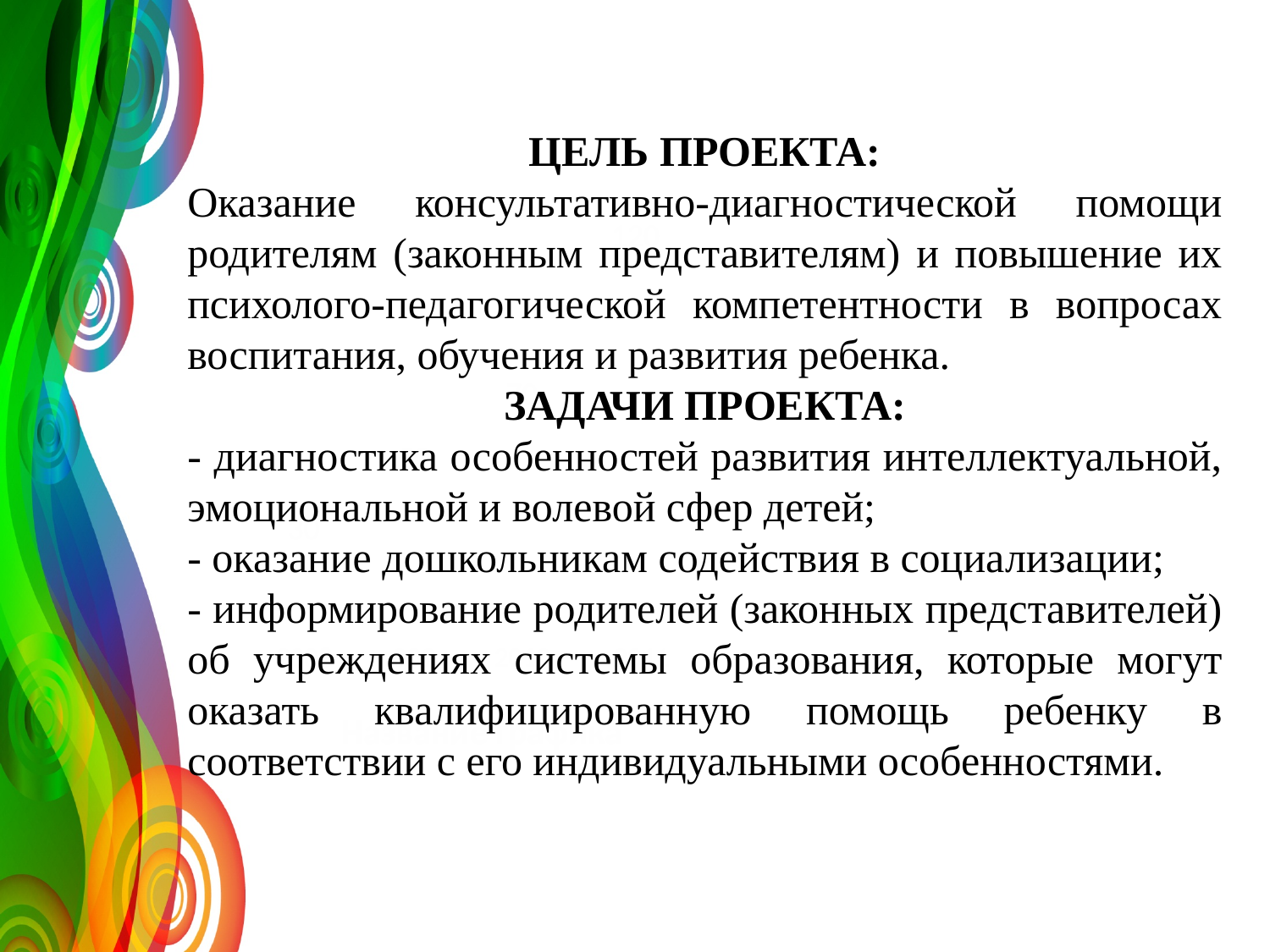

ЦЕЛЬ ПРОЕКТА:
Оказание консультативно-диагностической помощи родителям (законным представителям) и повышение их психолого-педагогической компетентности в вопросах воспитания, обучения и развития ребенка.
ЗАДАЧИ ПРОЕКТА:
- диагностика особенностей развития интеллектуальной, эмоциональной и волевой сфер детей;
- оказание дошкольникам содействия в социализации;
- информирование родителей (законных представителей) об учреждениях системы образования, которые могут оказать квалифицированную помощь ребенку в соответствии с его индивидуальными особенностями.
120
70
50
30
2008
009
2010
2011
Название графика